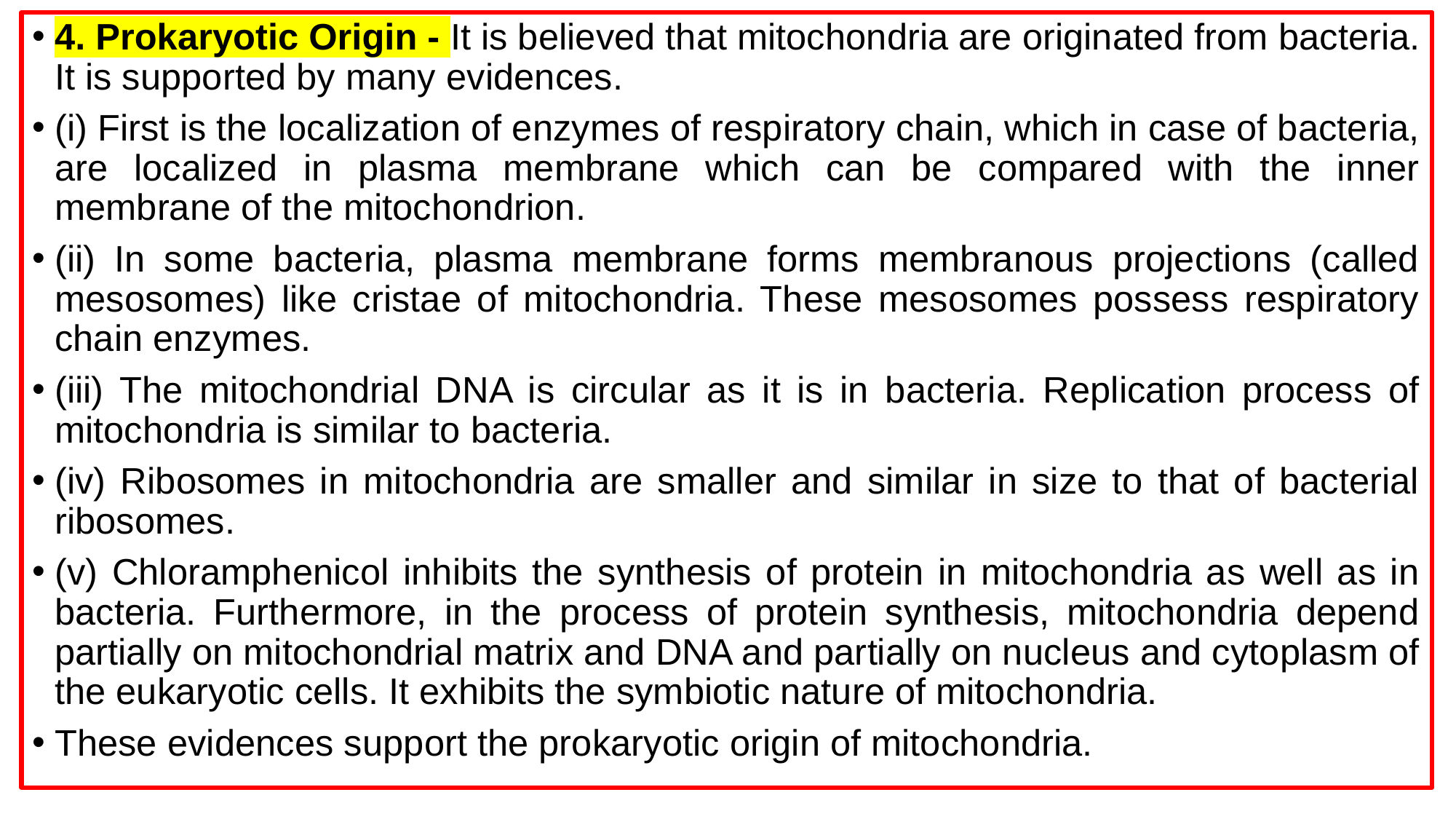

4. Prokaryotic Origin - It is believed that mitochondria are originated from bacteria. It is supported by many evidences.
(i) First is the localization of enzymes of respiratory chain, which in case of bacteria, are localized in plasma membrane which can be compared with the inner membrane of the mitochondrion.
(ii) In some bacteria, plasma membrane forms membranous projections (called mesosomes) like cristae of mitochondria. These mesosomes possess respiratory chain enzymes.
(iii) The mitochondrial DNA is circular as it is in bacteria. Replication process of mitochondria is similar to bacteria.
(iv) Ribosomes in mitochondria are smaller and similar in size to that of bacterial ribosomes.
(v) Chloramphenicol inhibits the synthesis of protein in mitochondria as well as in bacteria. Furthermore, in the process of protein synthesis, mitochondria depend partially on mitochondrial matrix and DNA and partially on nucleus and cytoplasm of the eukaryotic cells. It exhibits the symbiotic nature of mitochondria.
These evidences support the prokaryotic origin of mitochondria.